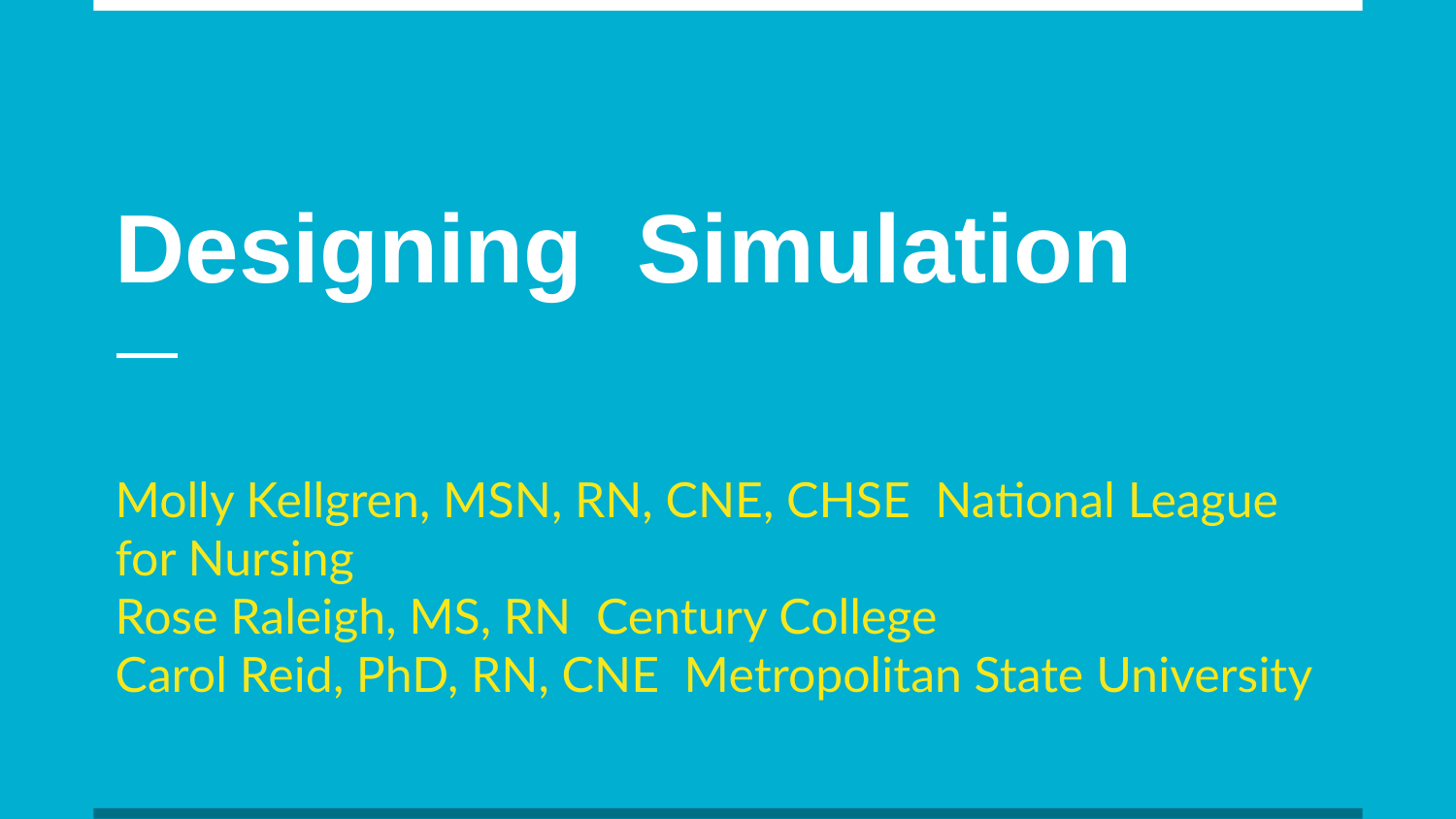

# Designing  Simulation
Molly Kellgren, MSN, RN, CNE, CHSE  National League for Nursing
Rose Raleigh, MS, RN  Century College
Carol Reid, PhD, RN, CNE  Metropolitan State University